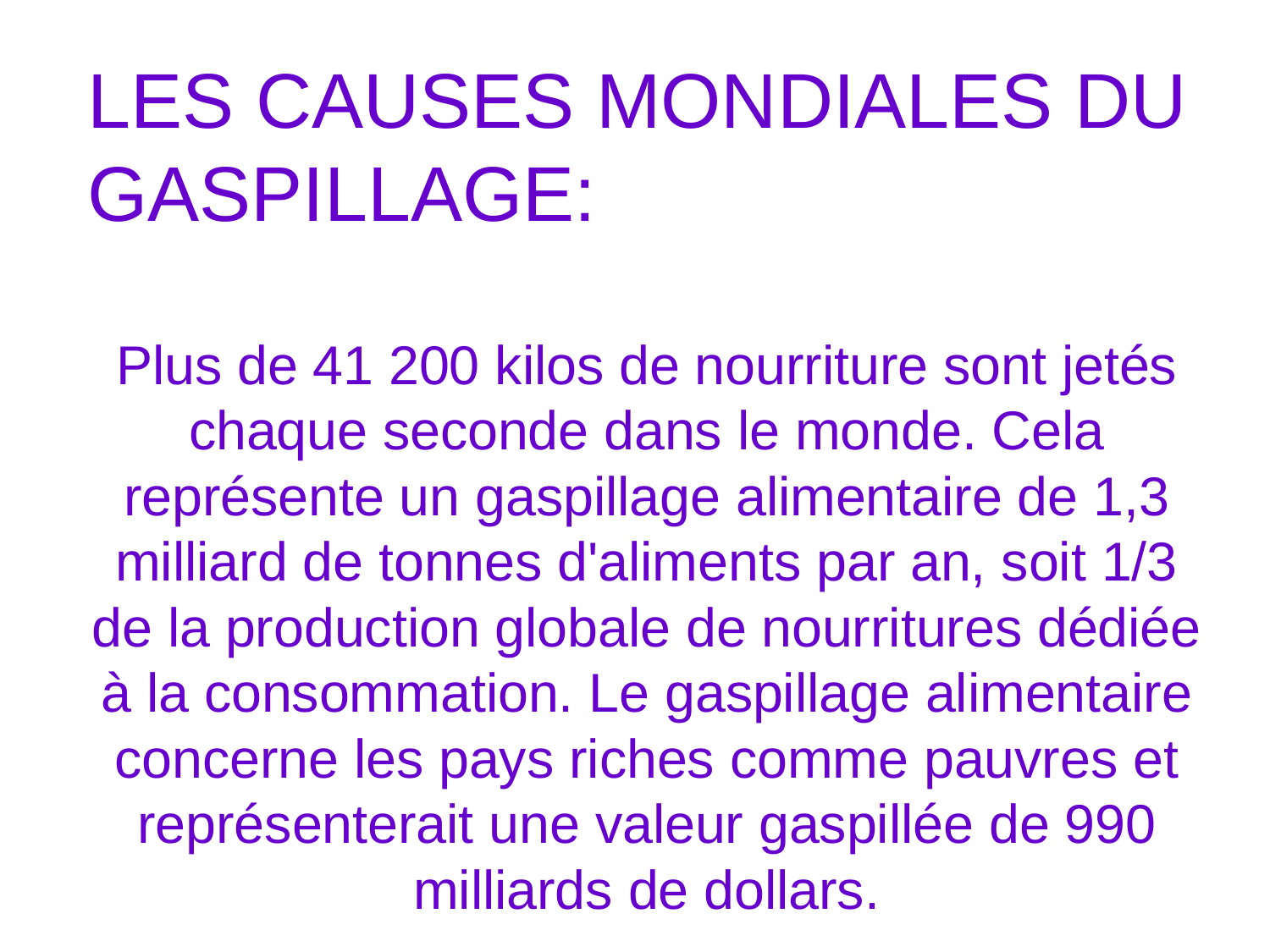

LES CAUSES MONDIALES DU GASPILLAGE:

Plus de 41 200 kilos de nourriture sont jetés chaque seconde dans le monde. Cela représente un gaspillage alimentaire de 1,3 milliard de tonnes d'aliments par an, soit 1/3 de la production globale de nourritures dédiée à la consommation. Le gaspillage alimentaire concerne les pays riches comme pauvres et représenterait une valeur gaspillée de 990 milliards de dollars.